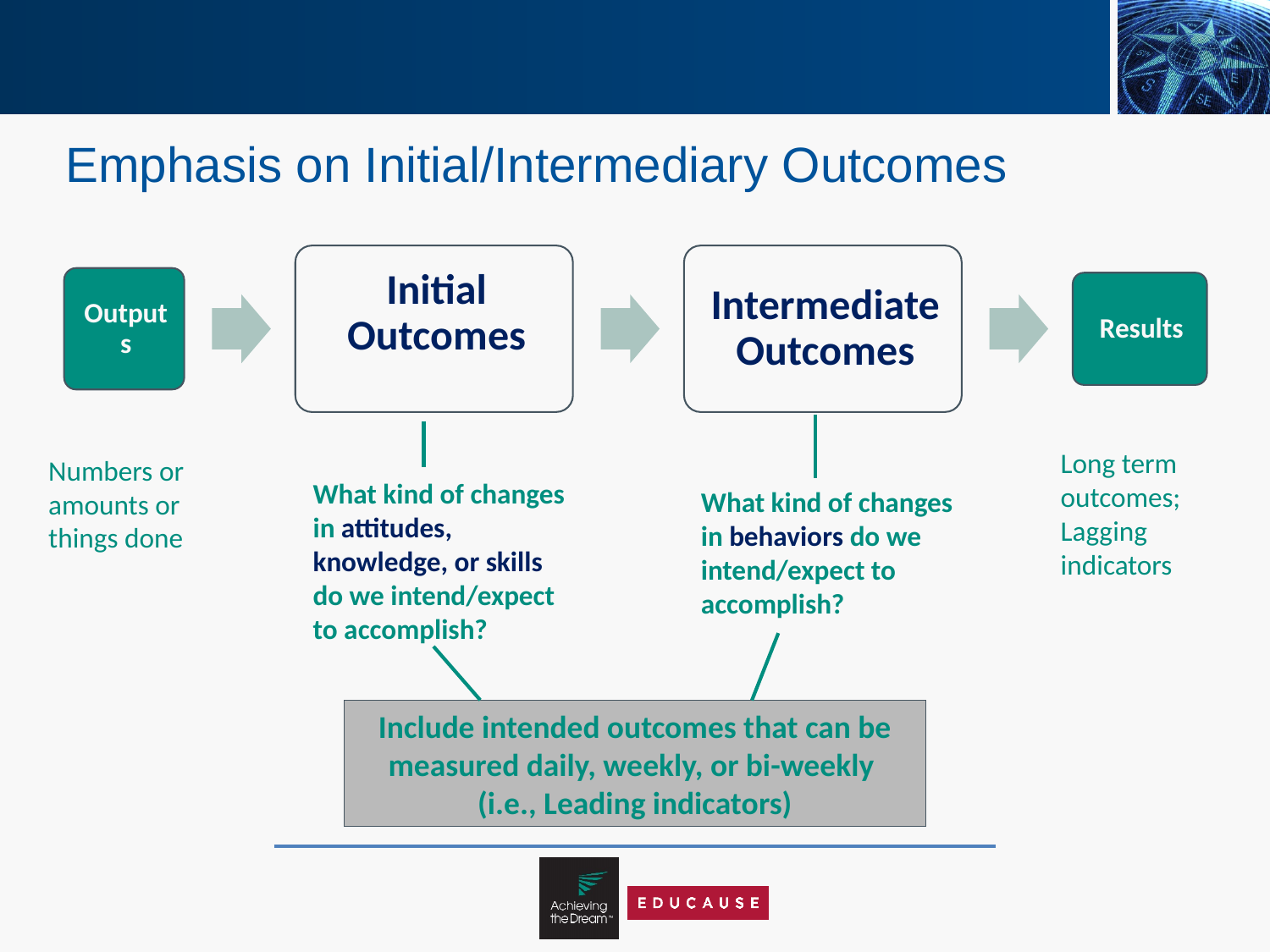

# Emphasis on Initial/Intermediary Outcomes
Outputs

Initial Outcomes

Intermediate Outcomes

Results
Long term outcomes; Lagging indicators
Numbers or amounts or things done
What kind of changes in attitudes, knowledge, or skills do we intend/expect to accomplish?
What kind of changes in behaviors do we intend/expect to accomplish?
Include intended outcomes that can be measured daily, weekly, or bi-weekly
(i.e., Leading indicators)